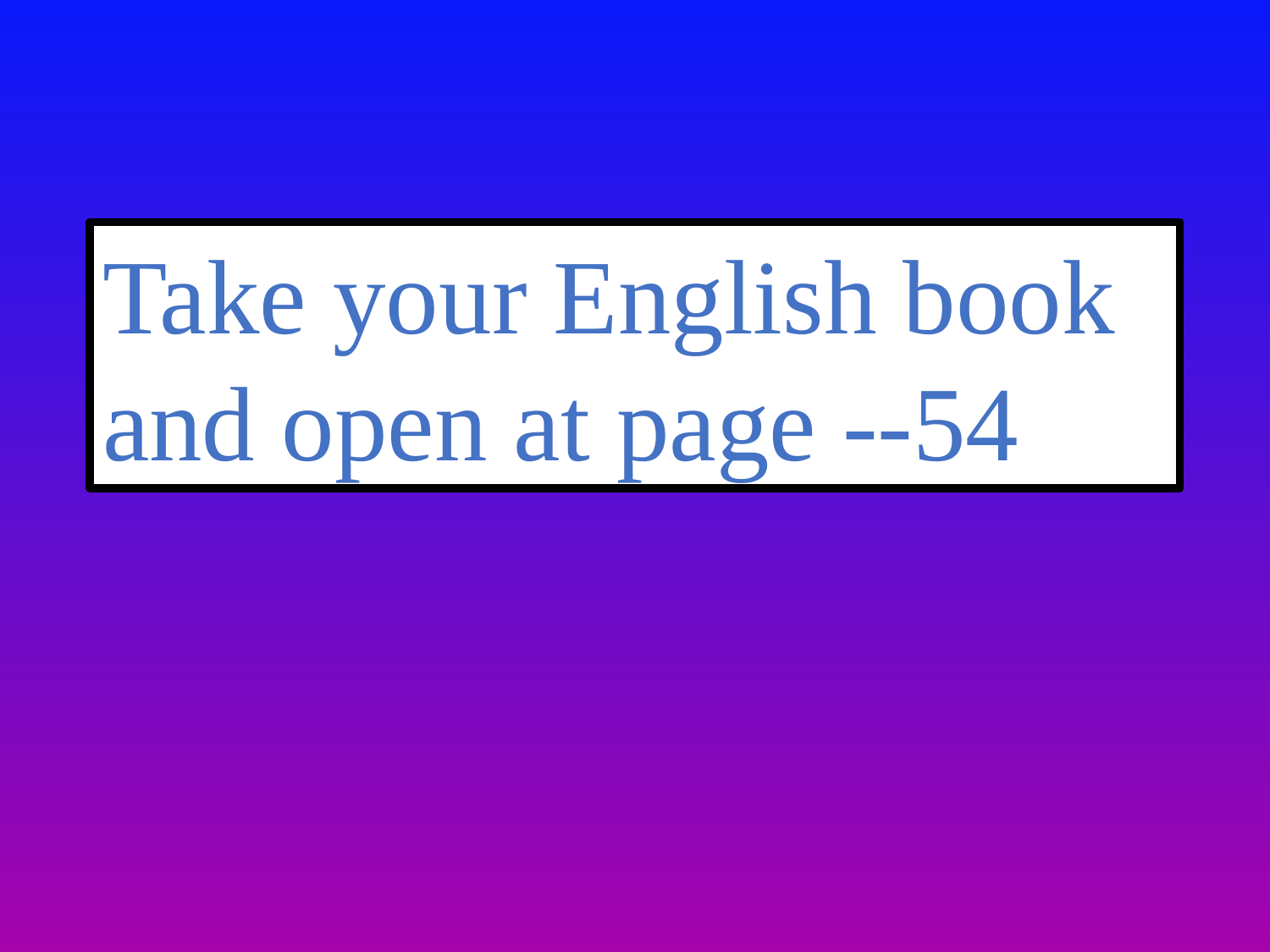

Take your English book and open at page --54